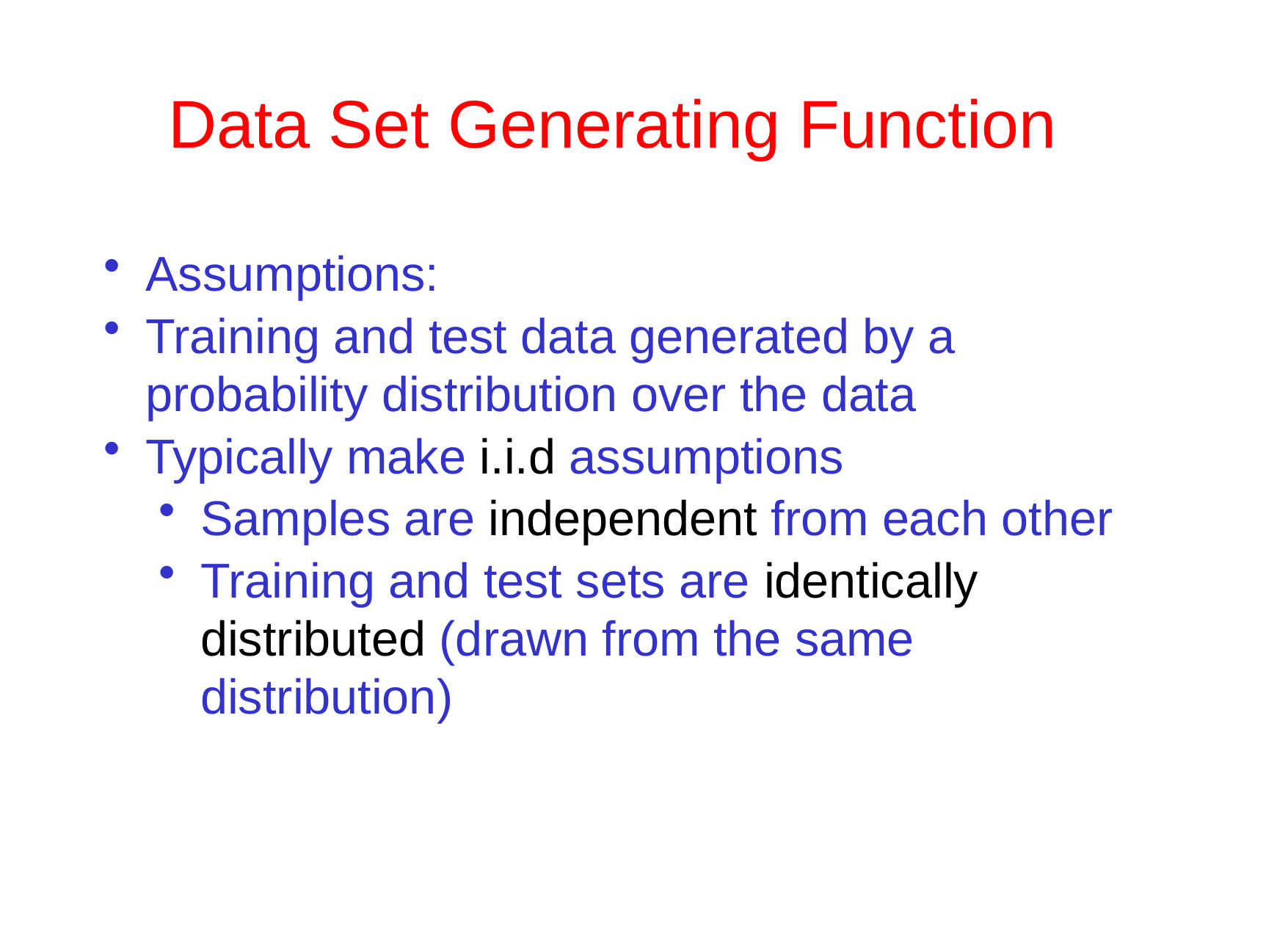

# Data Set Generating Function
Assumptions:
Training and test data generated by a probability distribution over the data
Typically make i.i.d assumptions
Samples are independent from each other
Training and test sets are identically distributed (drawn from the same distribution)